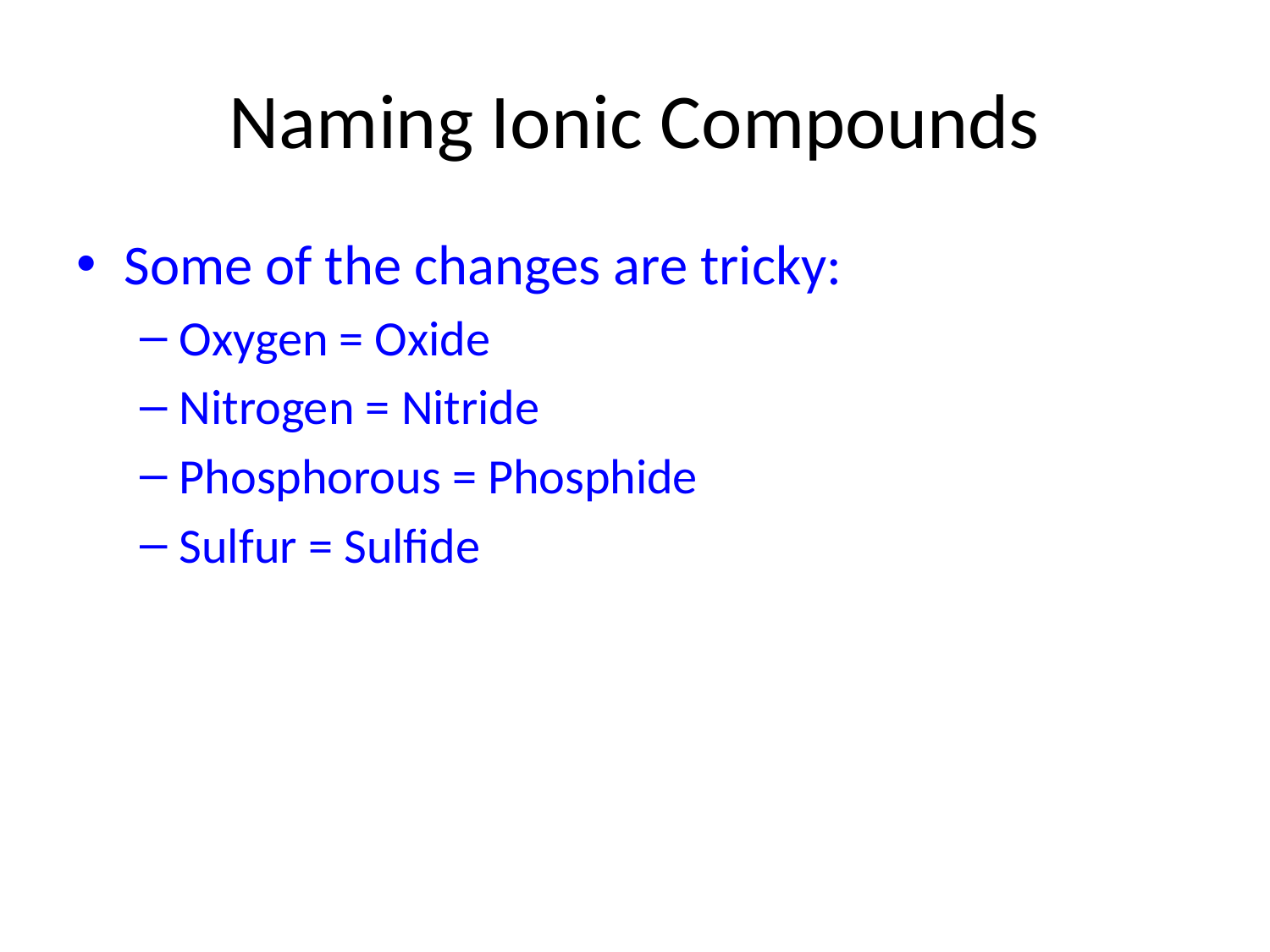

# Naming Ionic Compounds
Some of the changes are tricky:
Oxygen = Oxide
Nitrogen = Nitride
Phosphorous = Phosphide
Sulfur = Sulfide